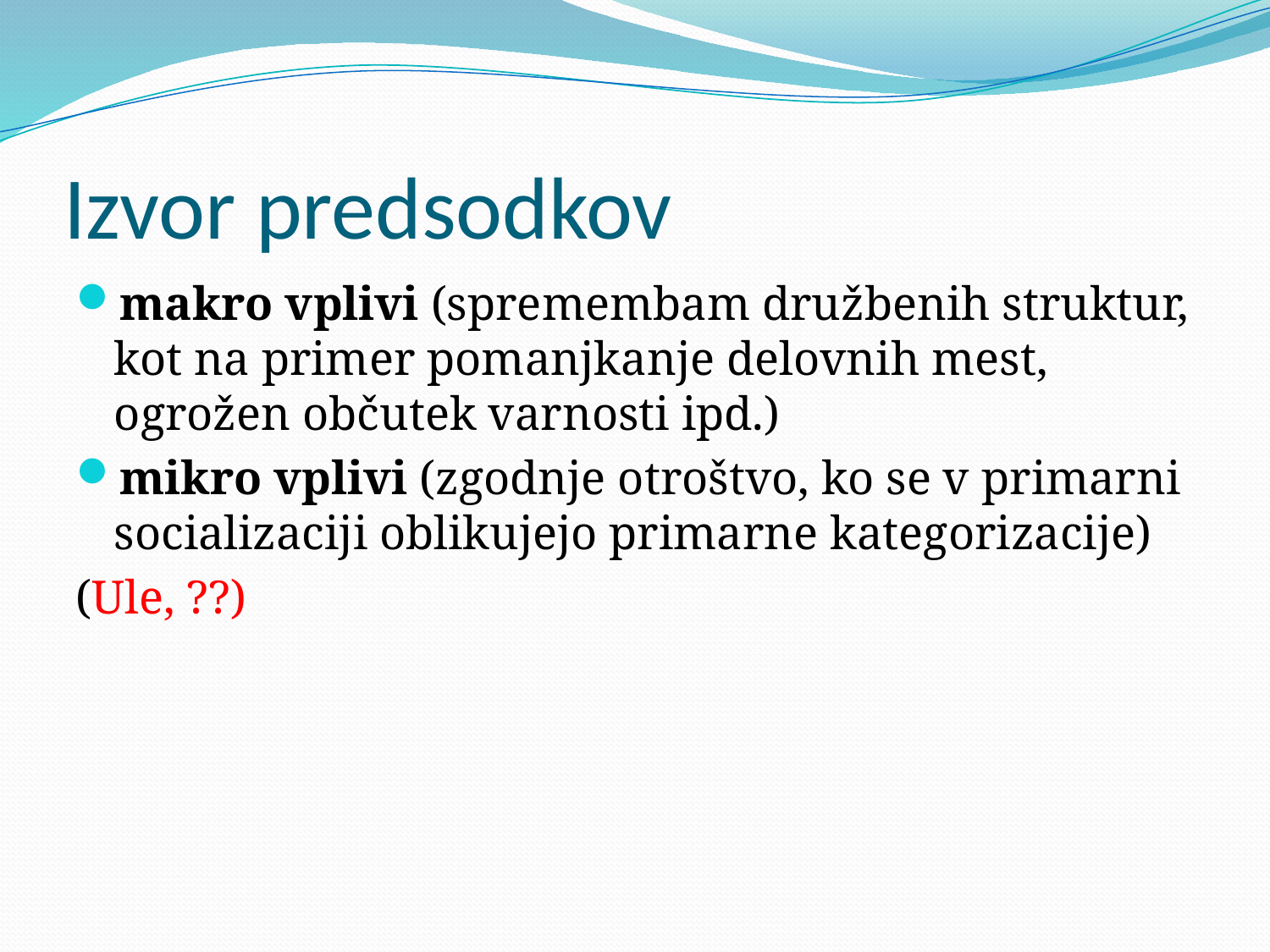

# Izvor predsodkov
makro vplivi (spremembam družbenih struktur, kot na primer pomanjkanje delovnih mest, ogrožen občutek varnosti ipd.)
mikro vplivi (zgodnje otroštvo, ko se v primarni socializaciji oblikujejo primarne kategorizacije)
(Ule, ??)